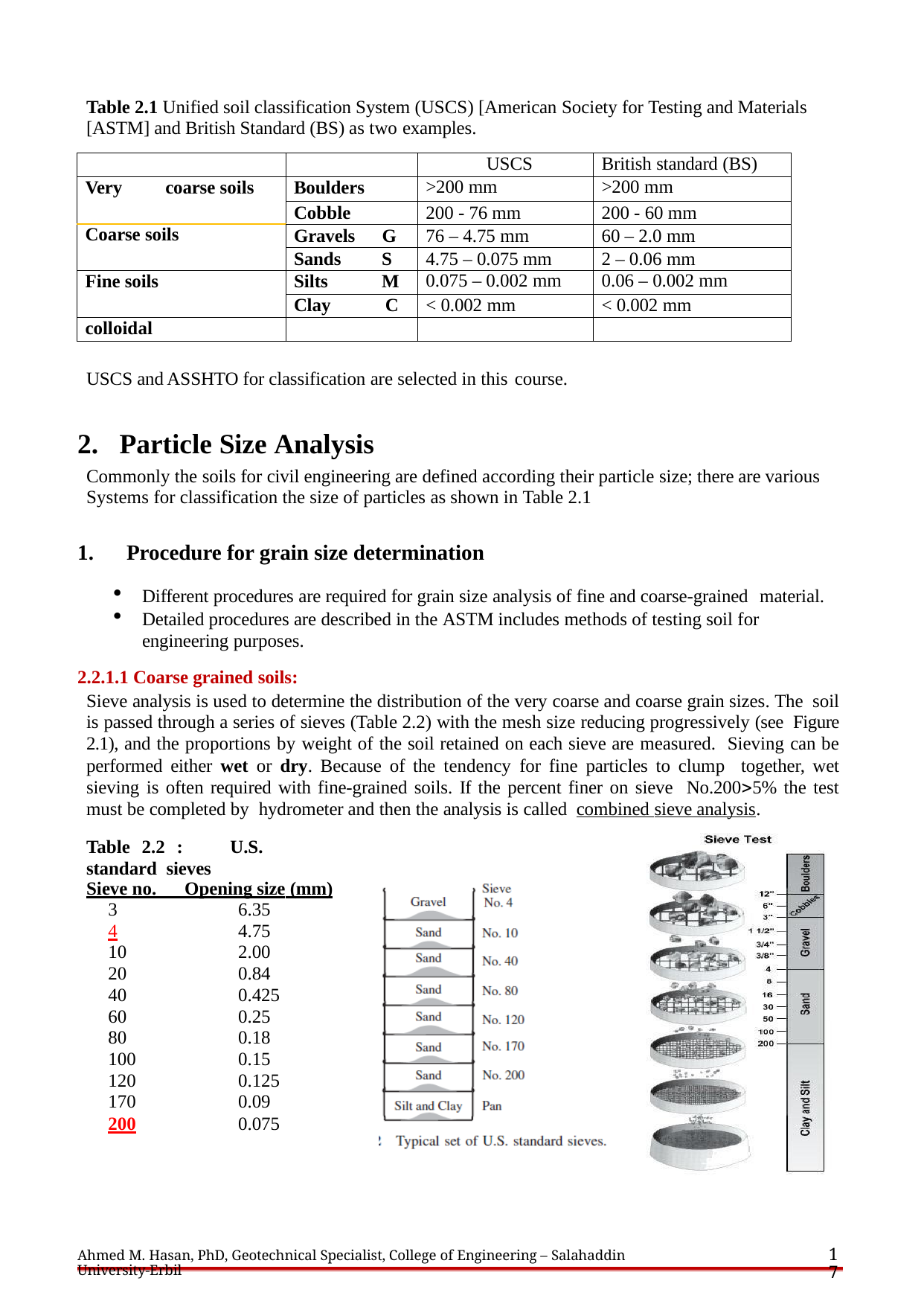

Table 2.1 Unified soil classification System (USCS) [American Society for Testing and Materials  [ASTM] and British Standard (BS) as two examples.
|  |  | USCS | British standard (BS) |
| --- | --- | --- | --- |
| Very coarse soils | Boulders | >200 mm | >200 mm |
|  | Cobble | 200 - 76 mm | 200 - 60 mm |
| Coarse soils | Gravels G | 76 – 4.75 mm | 60 – 2.0 mm |
|  | Sands S | 4.75 – 0.075 mm | 2 – 0.06 mm |
| Fine soils | Silts M | 0.075 – 0.002 mm | 0.06 – 0.002 mm |
|  | Clay C | < 0.002 mm | < 0.002 mm |
| colloidal |  |  |  |
USCS and ASSHTO for classification are selected in this course.

Particle Size Analysis
Commonly the soils for civil engineering are defined according their particle size; there are various  Systems for classification the size of particles as shown in Table 2.1

Procedure for grain size determination
Different procedures are required for grain size analysis of fine and coarse-grained  material.
Detailed procedures are described in the ASTM includes methods of testing soil for  engineering purposes.
2.2.1.1 Coarse grained soils:
Sieve analysis is used to determine the distribution of the very coarse and coarse grain sizes. The  soil is passed through a series of sieves (Table 2.2) with the mesh size reducing progressively (see  Figure 2.1), and the proportions by weight of the soil retained on each sieve are measured.  Sieving can be performed either wet or dry. Because of the tendency for fine particles to clump  together, wet sieving is often required with fine-grained soils. If the percent finer on sieve  No.200>5% the test must be completed by hydrometer and then the analysis is called  combined sieve analysis.
Table  2.2  :	U.S.  standard  sieves
Sieve no.      Opening size (mm)
3	6.35
4	4.75
10	2.00
20	0.84
40	0.425
60	0.25
80	0.18
100	0.15
120	0.125
170	0.09
200	0.075

17
Ahmed M. Hasan, PhD, Geotechnical Specialist, College of Engineering – Salahaddin University-Erbil